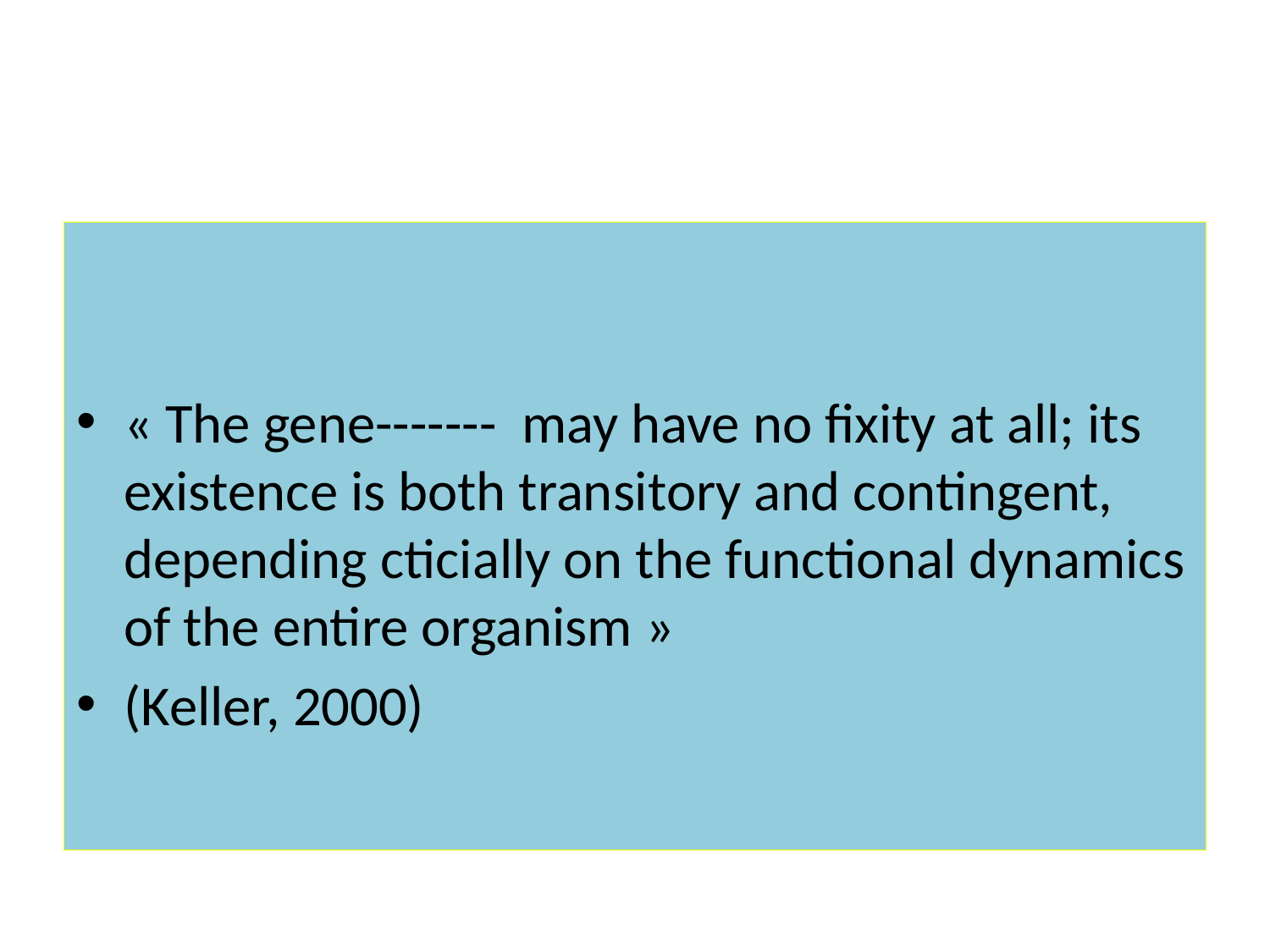

#

« The gene-------  may have no fixity at all; its existence is both transitory and contingent, depending cticially on the functional dynamics of the entire organism »
(Keller, 2000)